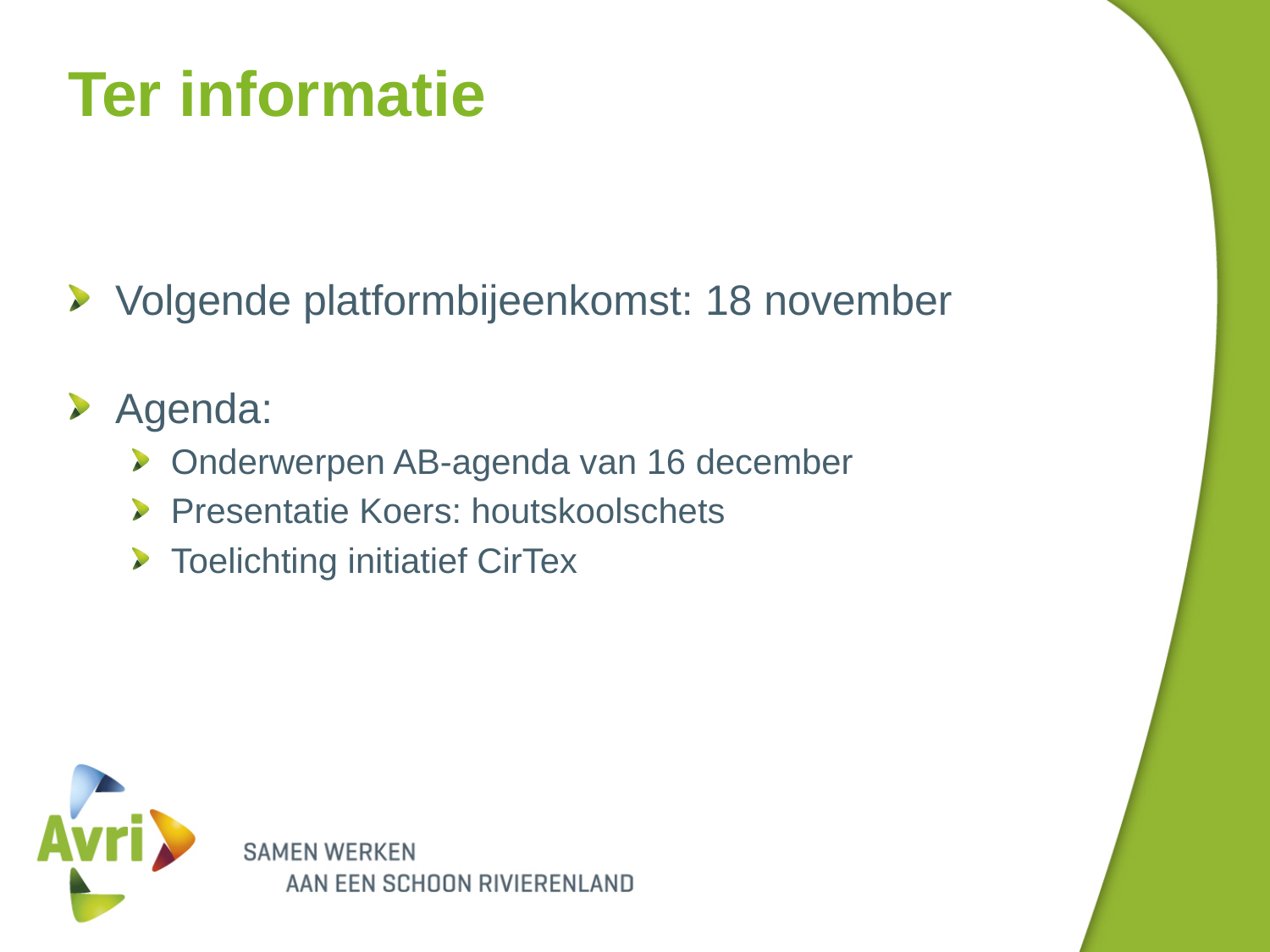

# Ter informatie
Volgende platformbijeenkomst: 18 november

Agenda:
Onderwerpen AB-agenda van 16 december
Presentatie Koers: houtskoolschets
Toelichting initiatief CirTex